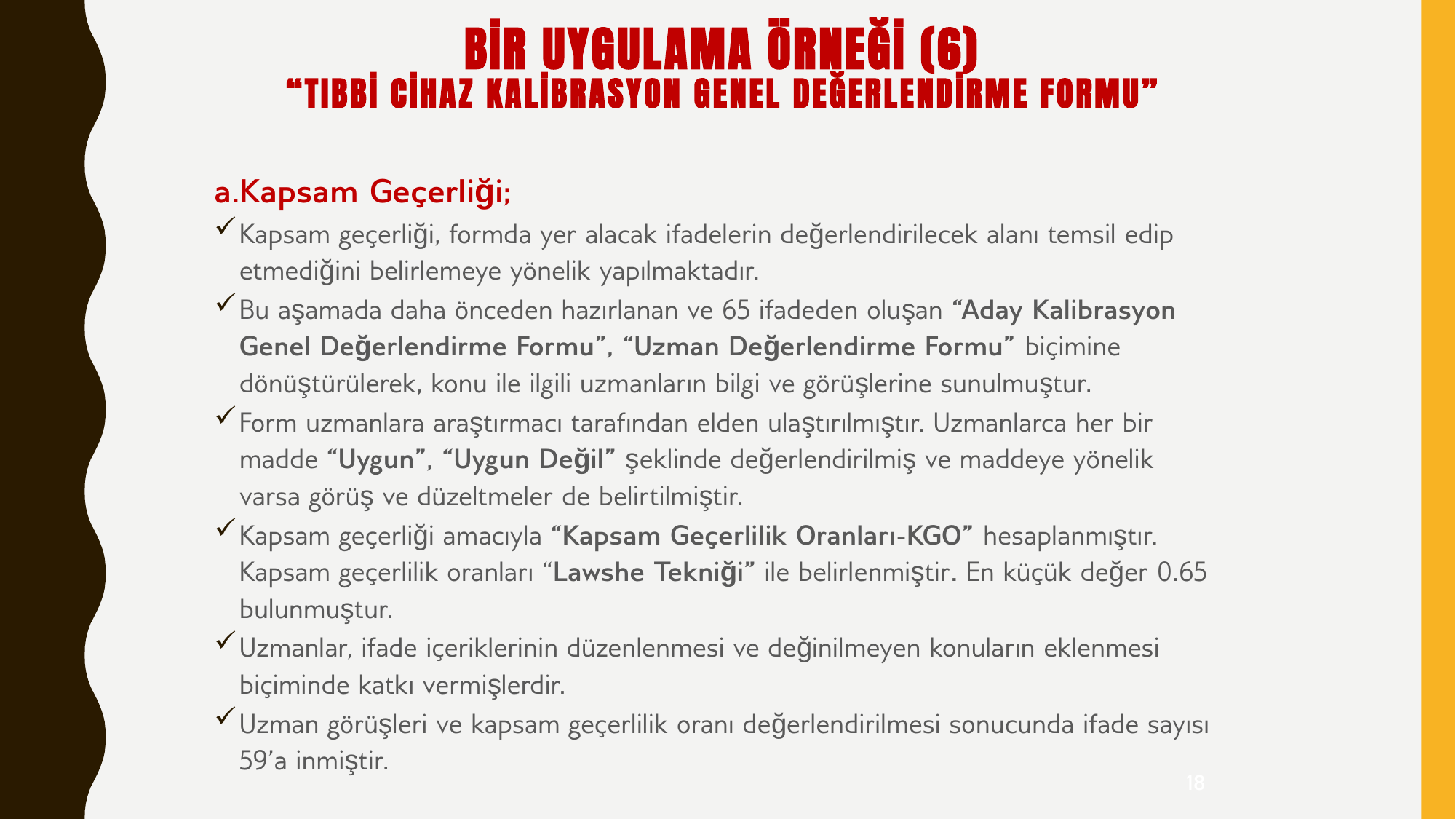

# Bir Uygulama ÖrneĞi (6) “Tıbbi Cihaz Kalibrasyon Genel Değerlendirme Formu”
a.Kapsam Geçerliği;
Kapsam geçerliği, formda yer alacak ifadelerin değerlendirilecek alanı temsil edip etmediğini belirlemeye yönelik yapılmaktadır.
Bu aşamada daha önceden hazırlanan ve 65 ifadeden oluşan “Aday Kalibrasyon Genel Değerlendirme Formu”, “Uzman Değerlendirme Formu” biçimine dönüştürülerek, konu ile ilgili uzmanların bilgi ve görüşlerine sunulmuştur.
Form uzmanlara araştırmacı tarafından elden ulaştırılmıştır. Uzmanlarca her bir madde “Uygun”, “Uygun Değil” şeklinde değerlendirilmiş ve maddeye yönelik varsa görüş ve düzeltmeler de belirtilmiştir.
Kapsam geçerliği amacıyla “Kapsam Geçerlilik Oranları-KGO” hesaplanmıştır. Kapsam geçerlilik oranları “Lawshe Tekniği” ile belirlenmiştir. En küçük değer 0.65 bulunmuştur.
Uzmanlar, ifade içeriklerinin düzenlenmesi ve değinilmeyen konuların eklenmesi biçiminde katkı vermişlerdir.
Uzman görüşleri ve kapsam geçerlilik oranı değerlendirilmesi sonucunda ifade sayısı 59’a inmiştir.

18